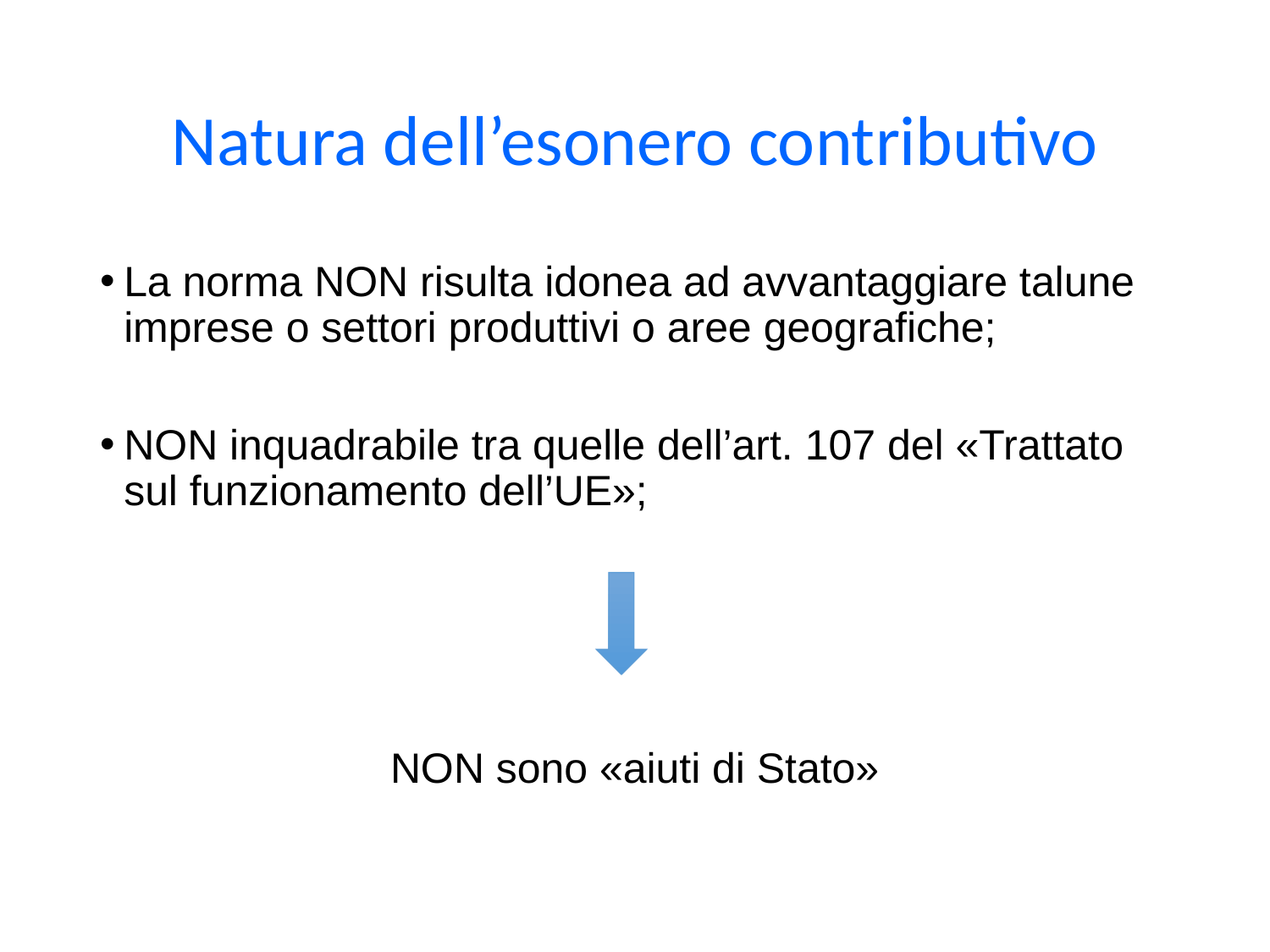

# Natura dell’esonero contributivo
La norma NON risulta idonea ad avvantaggiare talune imprese o settori produttivi o aree geografiche;

NON inquadrabile tra quelle dell’art. 107 del «Trattato sul funzionamento dell’UE»;

NON sono «aiuti di Stato»